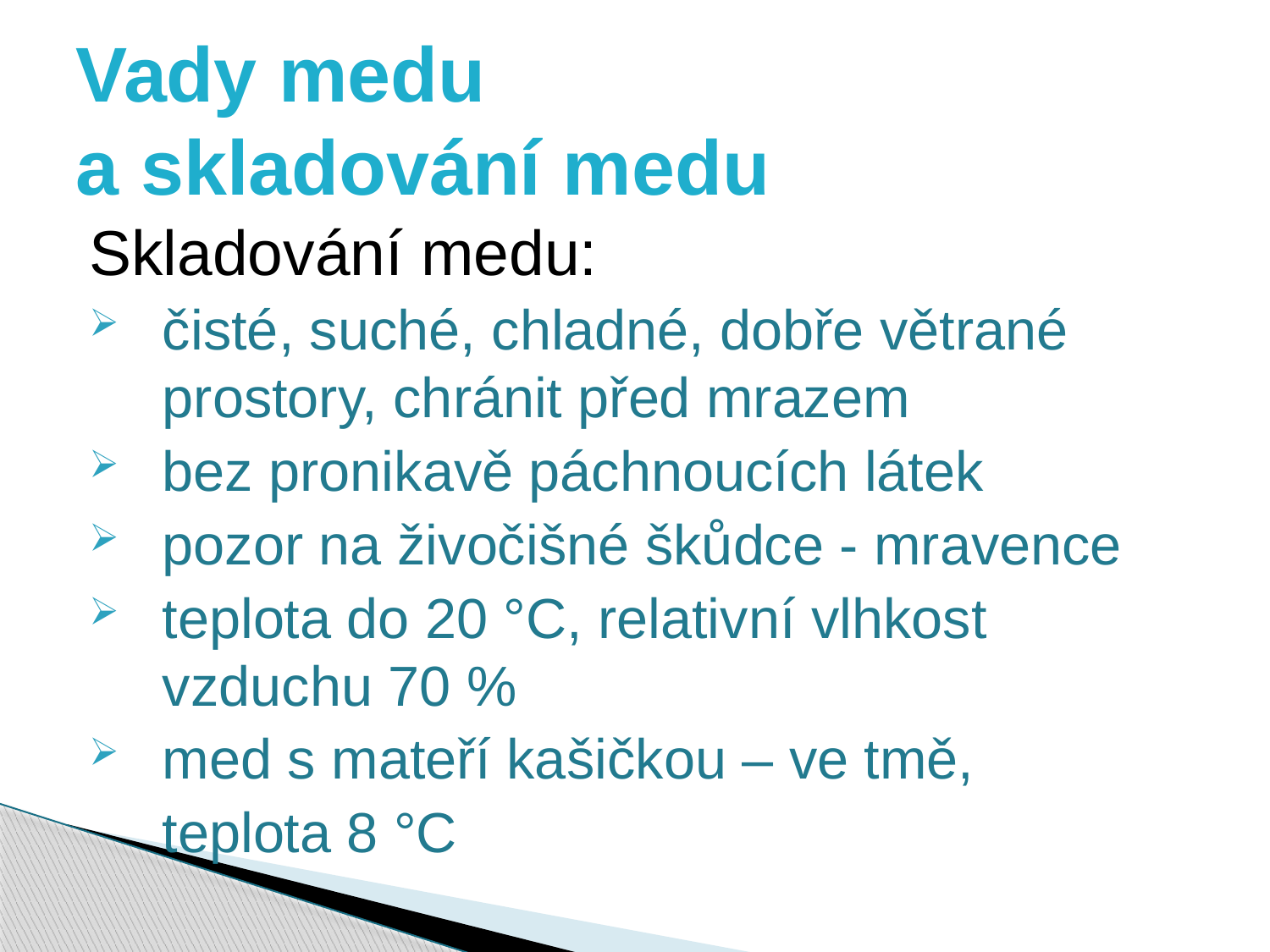

# Vady medu a skladování medu
Skladování medu:
čisté, suché, chladné, dobře větrané prostory, chránit před mrazem
bez pronikavě páchnoucích látek
pozor na živočišné škůdce - mravence
teplota do 20 °C, relativní vlhkost  vzduchu 70 %
med s mateří kašičkou – ve tmě,
	teplota 8 °C